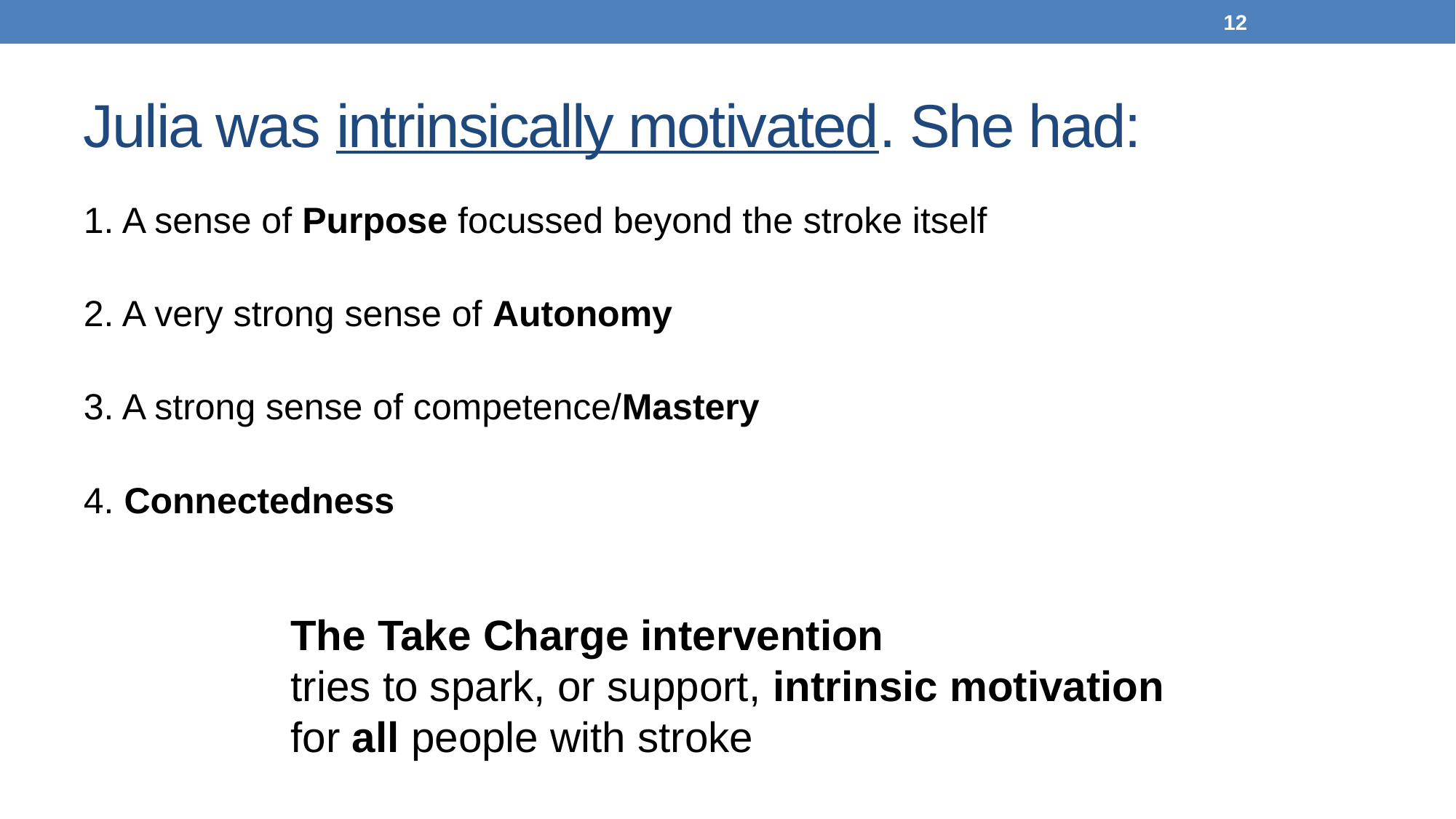

12
# Julia was intrinsically motivated. She had:
1. A sense of Purpose focussed beyond the stroke itself

2. A very strong sense of Autonomy

3. A strong sense of competence/Mastery

4. Connectedness

The Take Charge intervention
tries to spark, or support, intrinsic motivation for all people with stroke